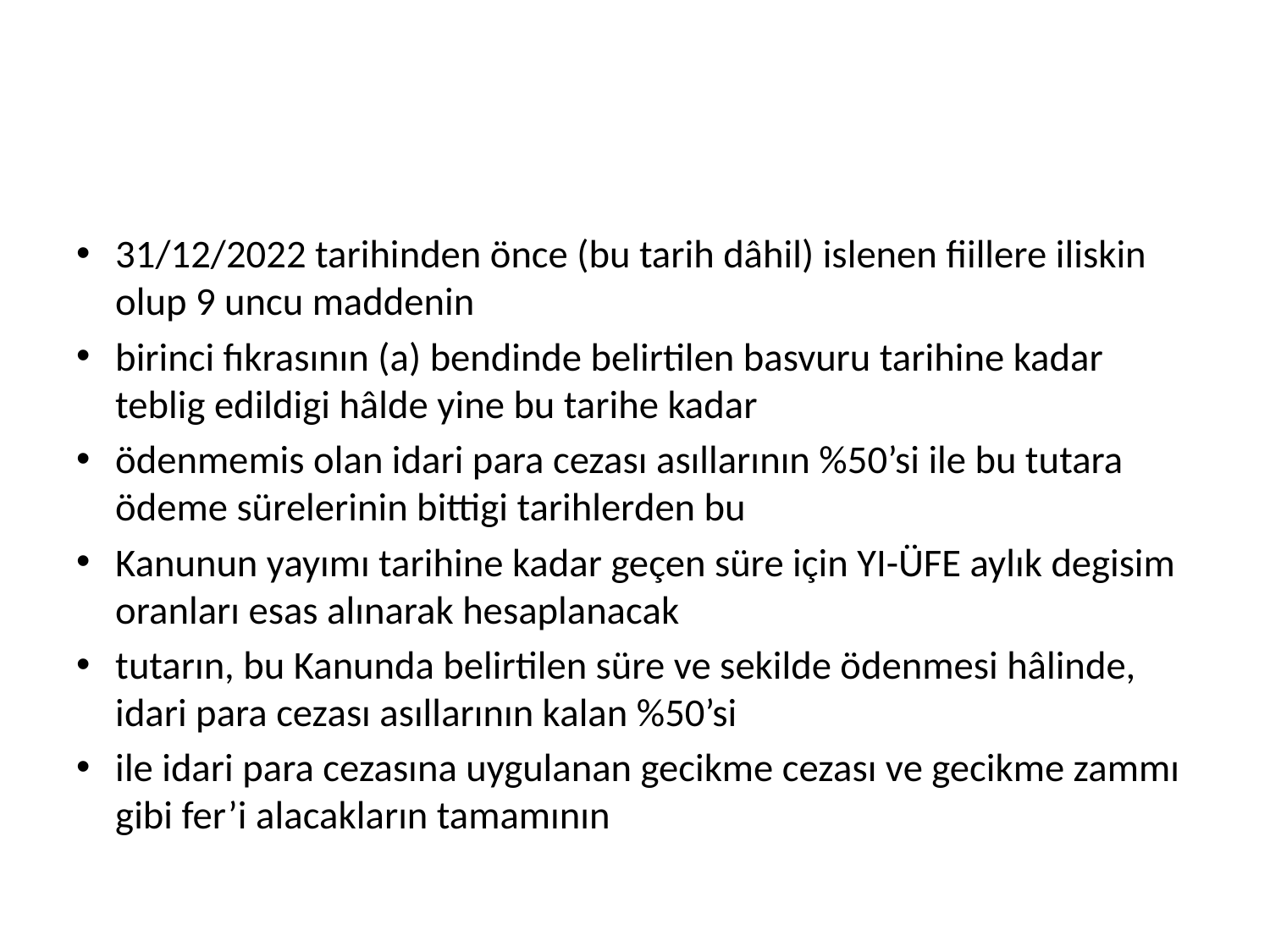

#
31/12/2022 tarihinden önce (bu tarih dâhil) islenen fiillere iliskin olup 9 uncu maddenin
birinci fıkrasının (a) bendinde belirtilen basvuru tarihine kadar teblig edildigi hâlde yine bu tarihe kadar
ödenmemis olan idari para cezası asıllarının %50’si ile bu tutara ödeme sürelerinin bittigi tarihlerden bu
Kanunun yayımı tarihine kadar geçen süre için YI-ÜFE aylık degisim oranları esas alınarak hesaplanacak
tutarın, bu Kanunda belirtilen süre ve sekilde ödenmesi hâlinde, idari para cezası asıllarının kalan %50’si
ile idari para cezasına uygulanan gecikme cezası ve gecikme zammı gibi fer’i alacakların tamamının